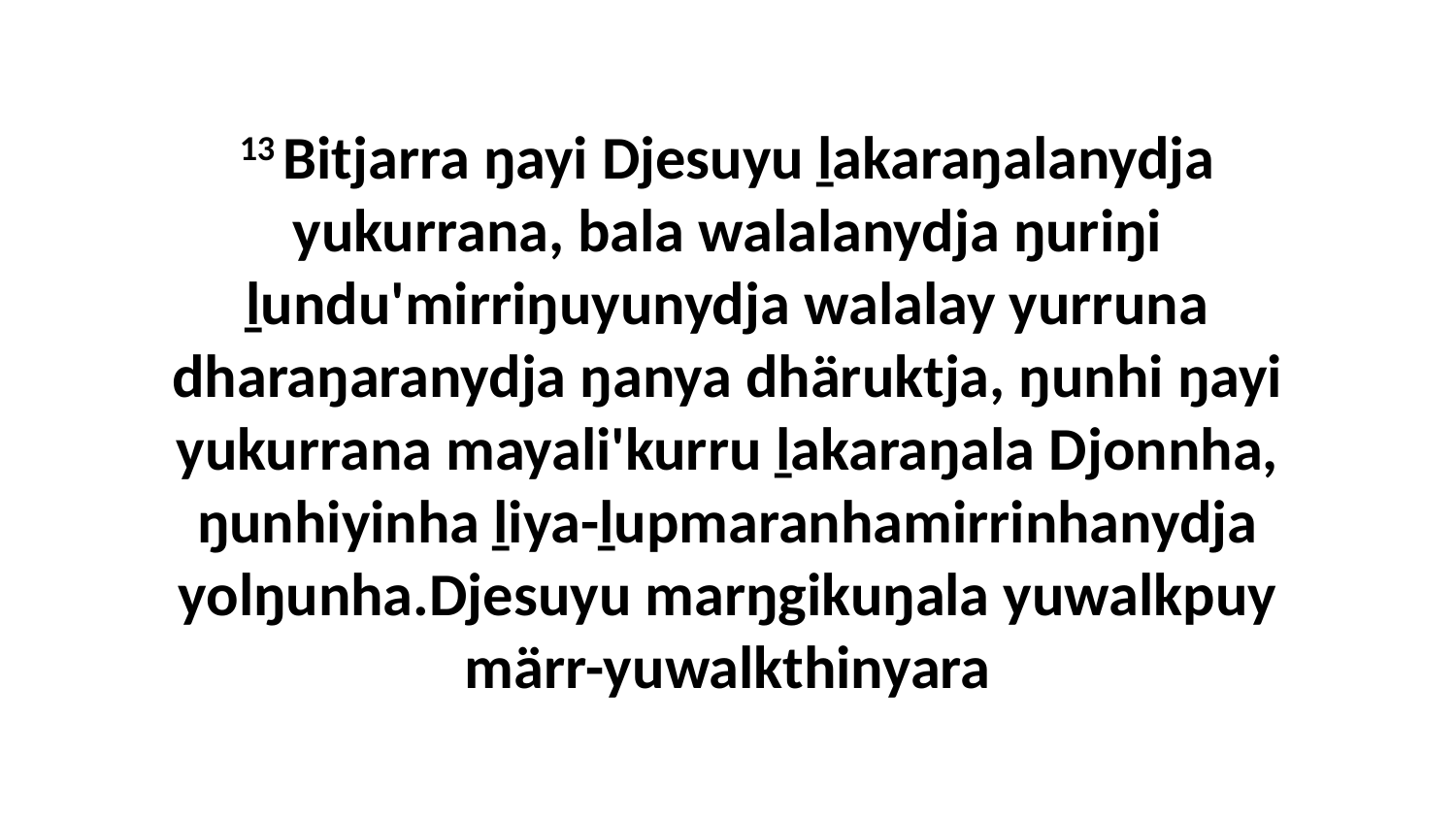

13 Bitjarra ŋayi Djesuyu ḻakaraŋalanydja yukurrana, bala walalanydja ŋuriŋi ḻundu'mirriŋuyunydja walalay yurruna dharaŋaranydja ŋanya dhäruktja, ŋunhi ŋayi yukurrana mayali'kurru ḻakaraŋala Djonnha, ŋunhiyinha ḻiya-ḻupmaranhamirrinhanydja yolŋunha.Djesuyu marŋgikuŋala yuwalkpuy märr-yuwalkthinyara